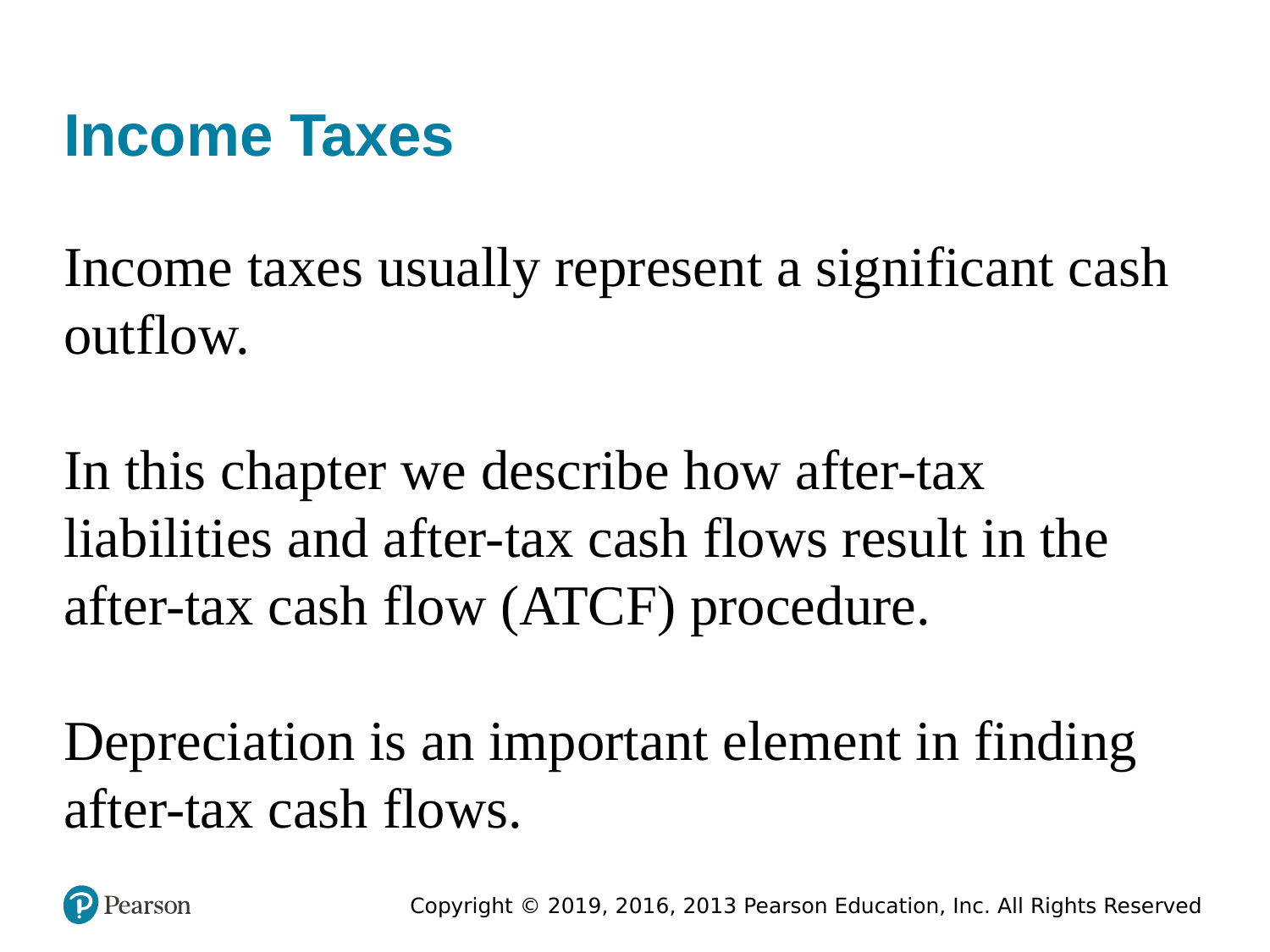

# Income Taxes
Income taxes usually represent a significant cash outflow.

In this chapter we describe how after-tax liabilities and after-tax cash flows result in the after-tax cash flow (ATCF) procedure.

Depreciation is an important element in finding after-tax cash flows.